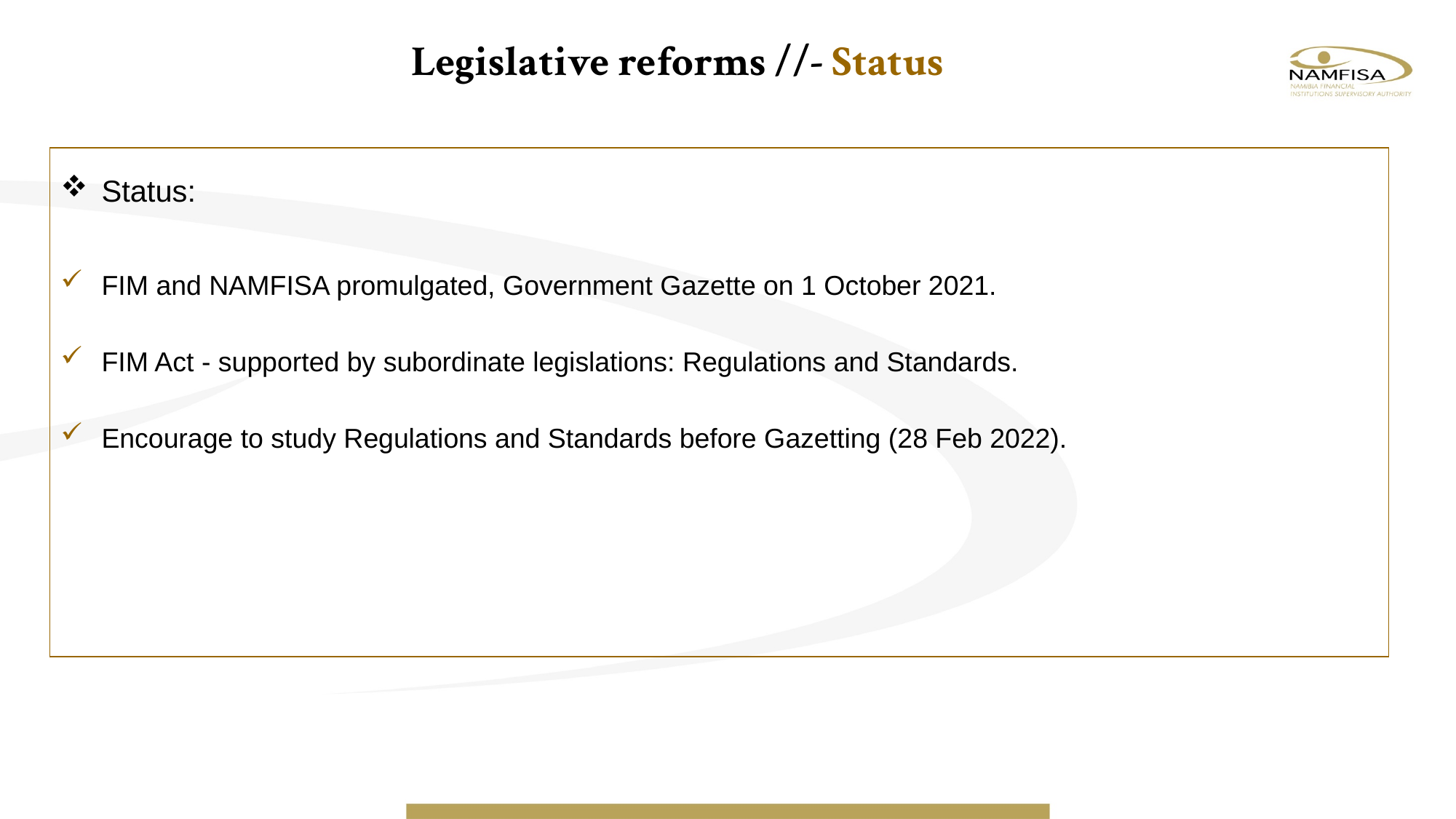

Legislative reforms //- Status
Status:

FIM and NAMFISA promulgated, Government Gazette on 1 October 2021.

FIM Act - supported by subordinate legislations: Regulations and Standards.

Encourage to study Regulations and Standards before Gazetting (28 Feb 2022).